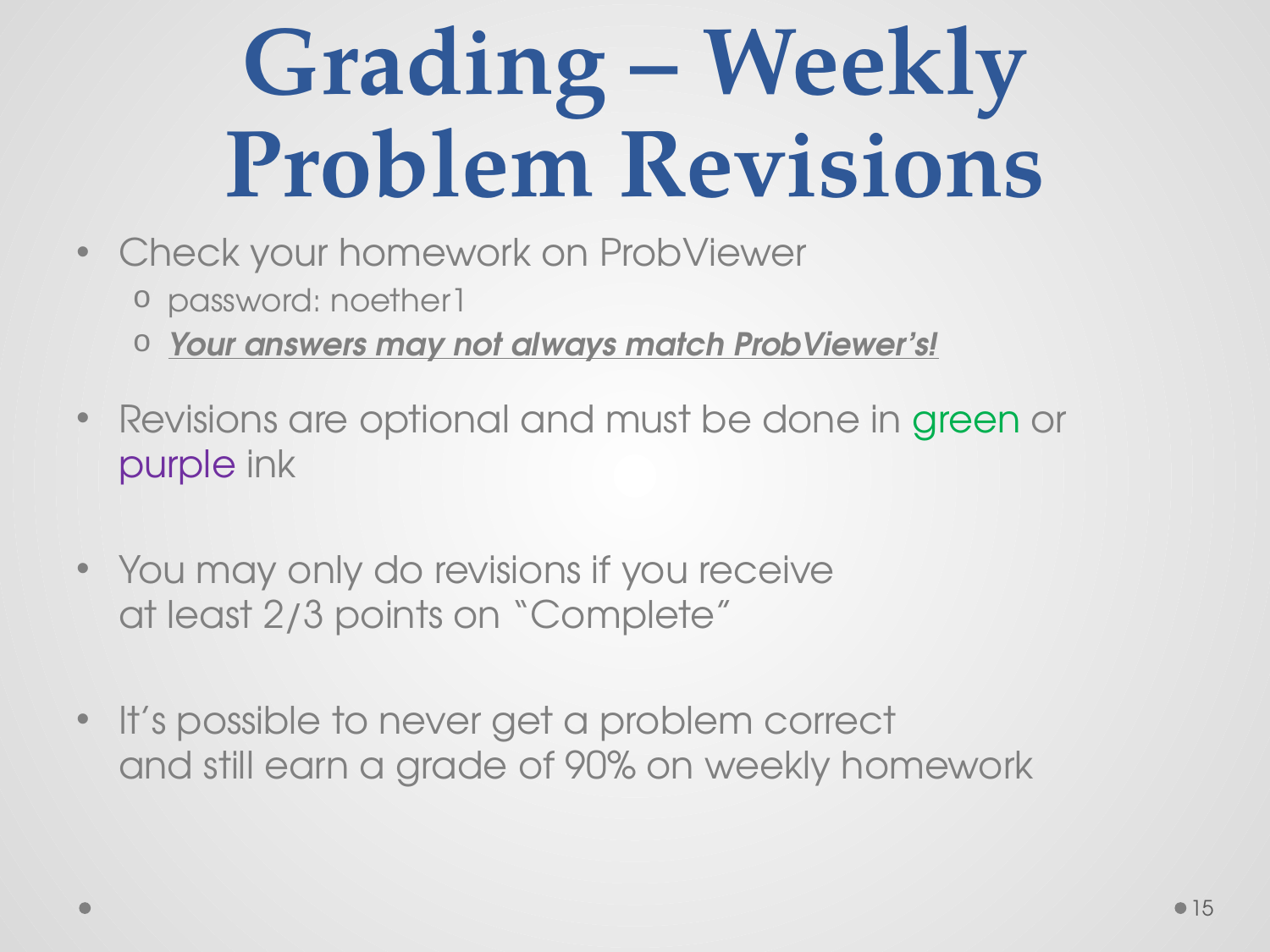

# Grading – Weekly Problem Revisions
Check your homework on ProbViewer
password: noether1
Your answers may not always match ProbViewer’s!

Revisions are optional and must be done in green or purple ink

You may only do revisions if you receive
at least 2/3 points on “Complete”

It’s possible to never get a problem correct
and still earn a grade of 90% on weekly homework

15